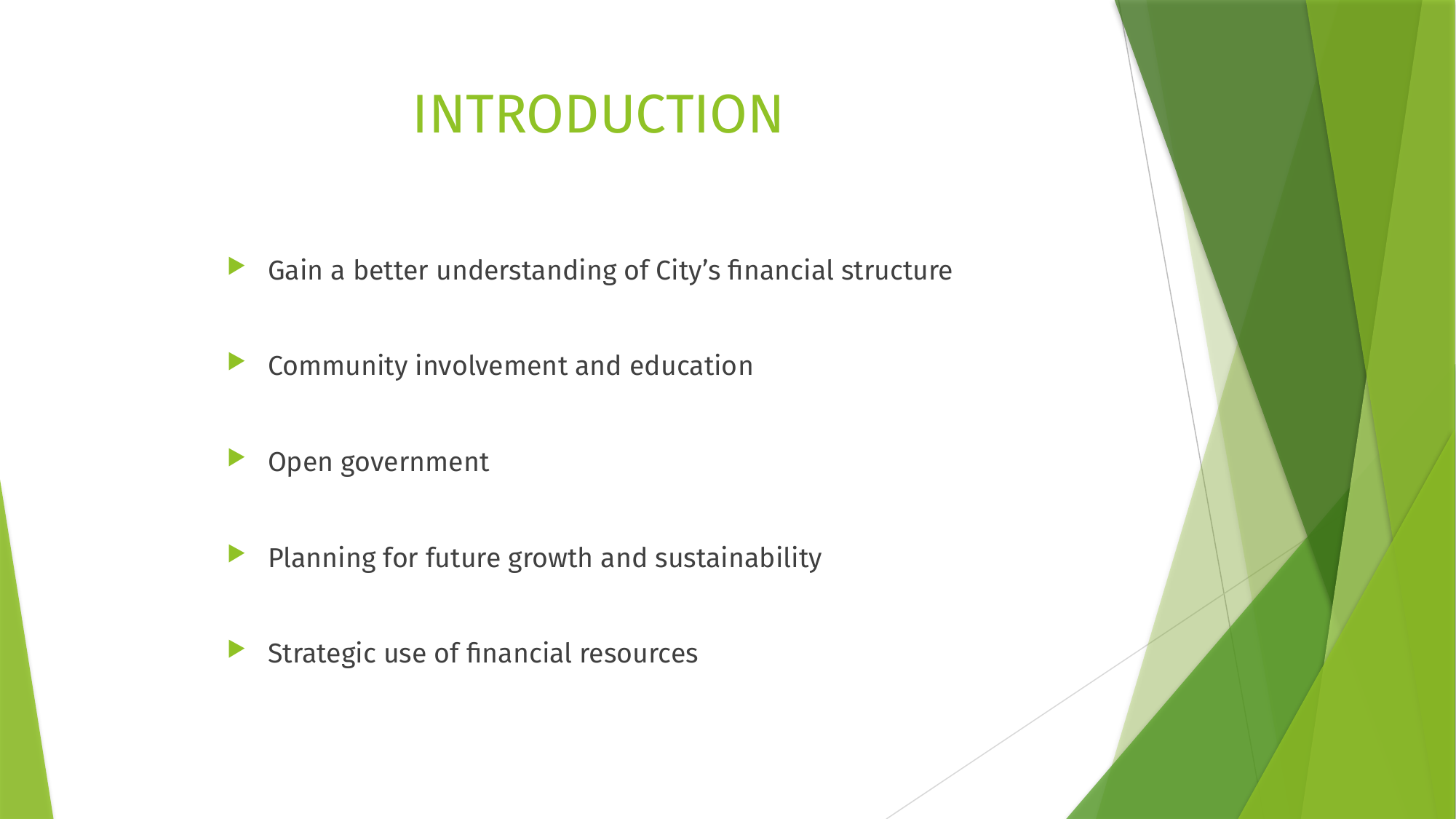

# INTRODUCTION
Gain a better understanding of City’s financial structure

Community involvement and education

Open government

Planning for future growth and sustainability

Strategic use of financial resources